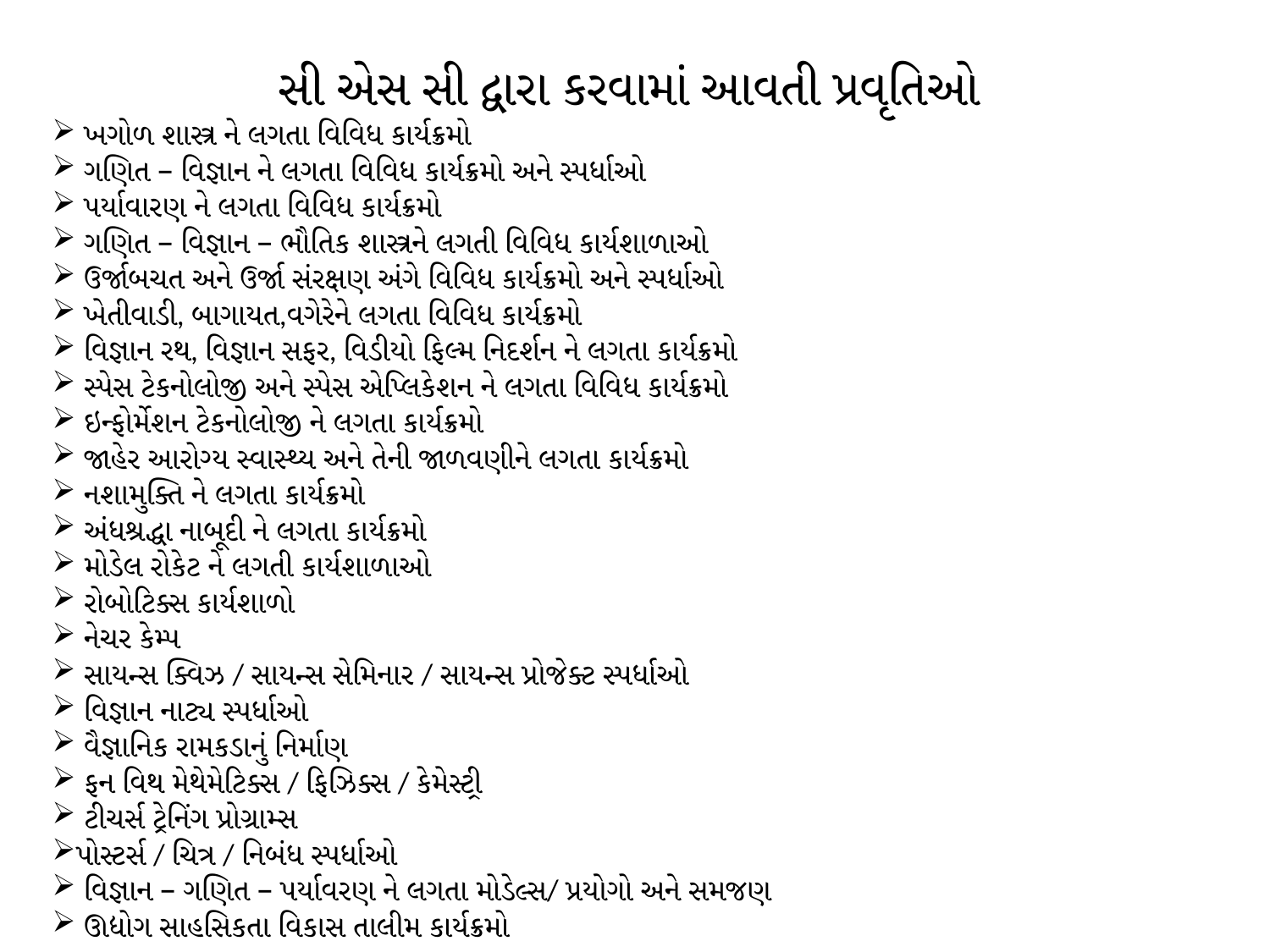

સી એસ સી દ્વારા કરવામાં આવતી પ્રવૃતિઓ
 ખગોળ શાસ્ત્ર ને લગતા વિવિધ કાર્યક્રમો
 ગણિત – વિજ્ઞાન ને લગતા વિવિધ કાર્યક્રમો અને સ્પર્ધાઓ
 પર્યાવારણ ને લગતા વિવિધ કાર્યક્રમો
 ગણિત – વિજ્ઞાન – ભૌતિક શાસ્ત્રને લગતી વિવિધ કાર્યશાળાઓ
 ઉર્જાબચત અને ઉર્જા સંરક્ષણ અંગે વિવિધ કાર્યક્રમો અને સ્પર્ધાઓ
 ખેતીવાડી, બાગાયત,વગેરેને લગતા વિવિધ કાર્યક્રમો
 વિજ્ઞાન રથ, વિજ્ઞાન સફર, વિડીયો ફિલ્મ નિદર્શન ને લગતા કાર્યક્રમો
 સ્પેસ ટેકનોલોજી અને સ્પેસ એપ્લિકેશન ને લગતા વિવિધ કાર્યક્રમો
 ઇન્ફોર્મેશન ટેકનોલોજી ને લગતા કાર્યક્રમો
 જાહેર આરોગ્ય સ્વાસ્થ્ય અને તેની જાળવણીને લગતા કાર્યક્રમો
 નશામુક્તિ ને લગતા કાર્યક્રમો
 અંધશ્રદ્ધા નાબૂદી ને લગતા કાર્યક્રમો
 મોડેલ રોકેટ ને લગતી કાર્યશાળાઓ
 રોબોટિક્સ કાર્યશાળો
 નેચર કેમ્પ
 સાયન્સ ક્વિઝ / સાયન્સ સેમિનાર / સાયન્સ પ્રોજેક્ટ સ્પર્ધાઓ
 વિજ્ઞાન નાટ્ય સ્પર્ધાઓ
 વૈજ્ઞાનિક રામકડાનું નિર્માણ
 ફન વિથ મેથેમેટિક્સ / ફિઝિક્સ / કેમેસ્ટ્રી
 ટીચર્સ ટ્રેનિંગ પ્રોગ્રામ્સ
પોસ્ટર્સ / ચિત્ર / નિબંધ સ્પર્ધાઓ
 વિજ્ઞાન – ગણિત – પર્યાવરણ ને લગતા મોડેલ્સ/ પ્રયોગો અને સમજણ
 ઊદ્યોગ સાહસિકતા વિકાસ તાલીમ કાર્યક્રમો